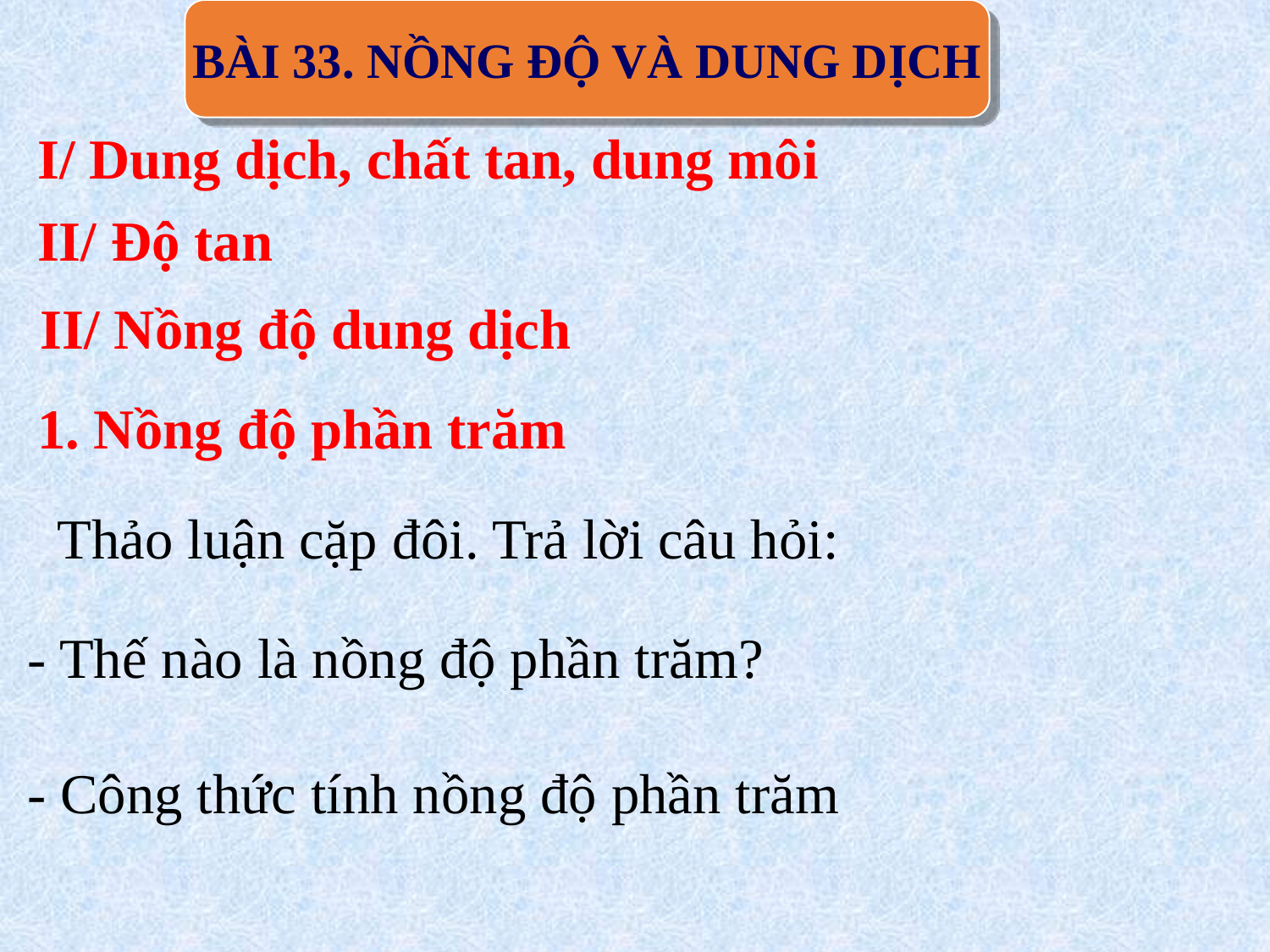

BÀI 33. NỒNG ĐỘ VÀ DUNG DỊCH
I/ Dung dịch, chất tan, dung môi
II/ Độ tan
II/ Nồng độ dung dịch

1. Nồng độ phần trăm
Thảo luận cặp đôi. Trả lời câu hỏi:
- Thế nào là nồng độ phần trăm?

- Công thức tính nồng độ phần trăm